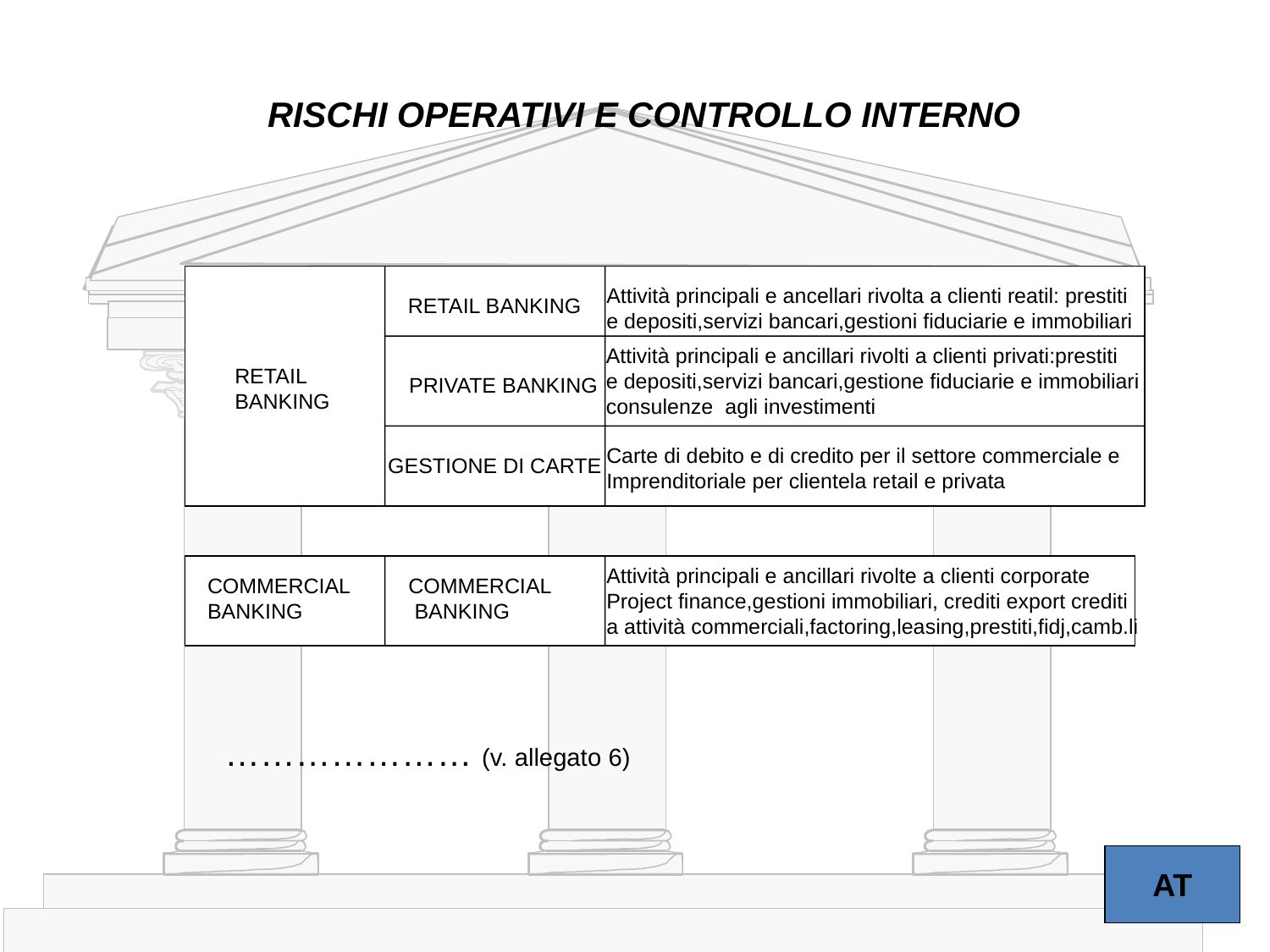

RISCHI OPERATIVI E CONTROLLO INTERNO

Attività principali e ancellari rivolta a clienti reatil: prestiti
e depositi,servizi bancari,gestioni fiduciarie e immobiliari
RETAIL BANKING

Attività principali e ancillari rivolti a clienti privati:prestiti
e depositi,servizi bancari,gestione fiduciarie e immobiliari
consulenze  agli investimenti
RETAIL
BANKING
PRIVATE BANKING

Carte di debito e di credito per il settore commerciale e
Imprenditoriale per clientela retail e privata
GESTIONE DI CARTE

Attività principali e ancillari rivolte a clienti corporate
Project finance,gestioni immobiliari, crediti export crediti
a attività commerciali,factoring,leasing,prestiti,fidj,camb.li

COMMERCIAL
BANKING
COMMERCIAL
 BANKING
………………… (v. allegato 6)
AT
18